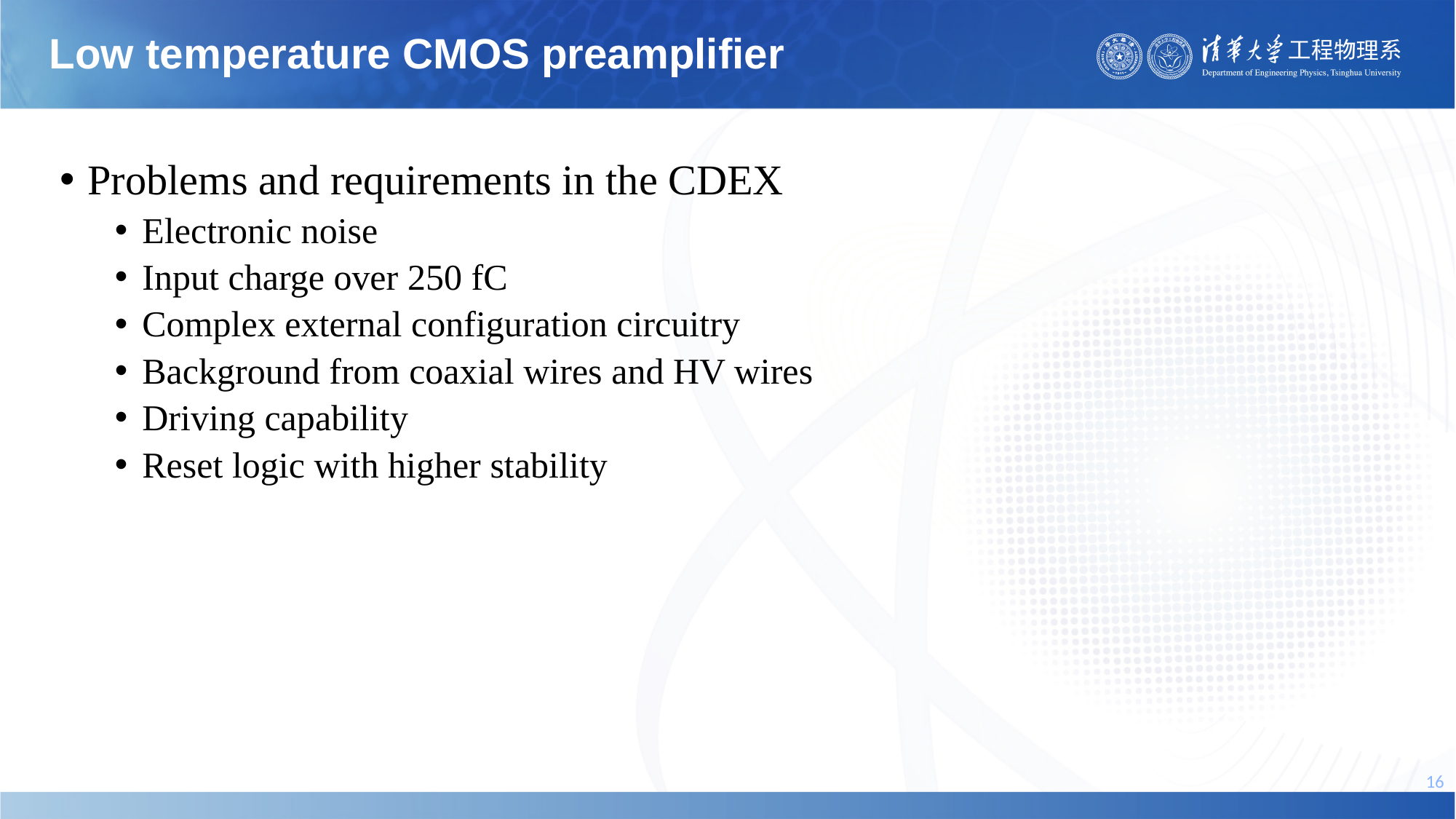

Low temperature CMOS preamplifier
Problems and requirements in the CDEX
Electronic noise
Input charge over 250 fC
Complex external configuration circuitry
Background from coaxial wires and HV wires
Driving capability
Reset logic with higher stability
16